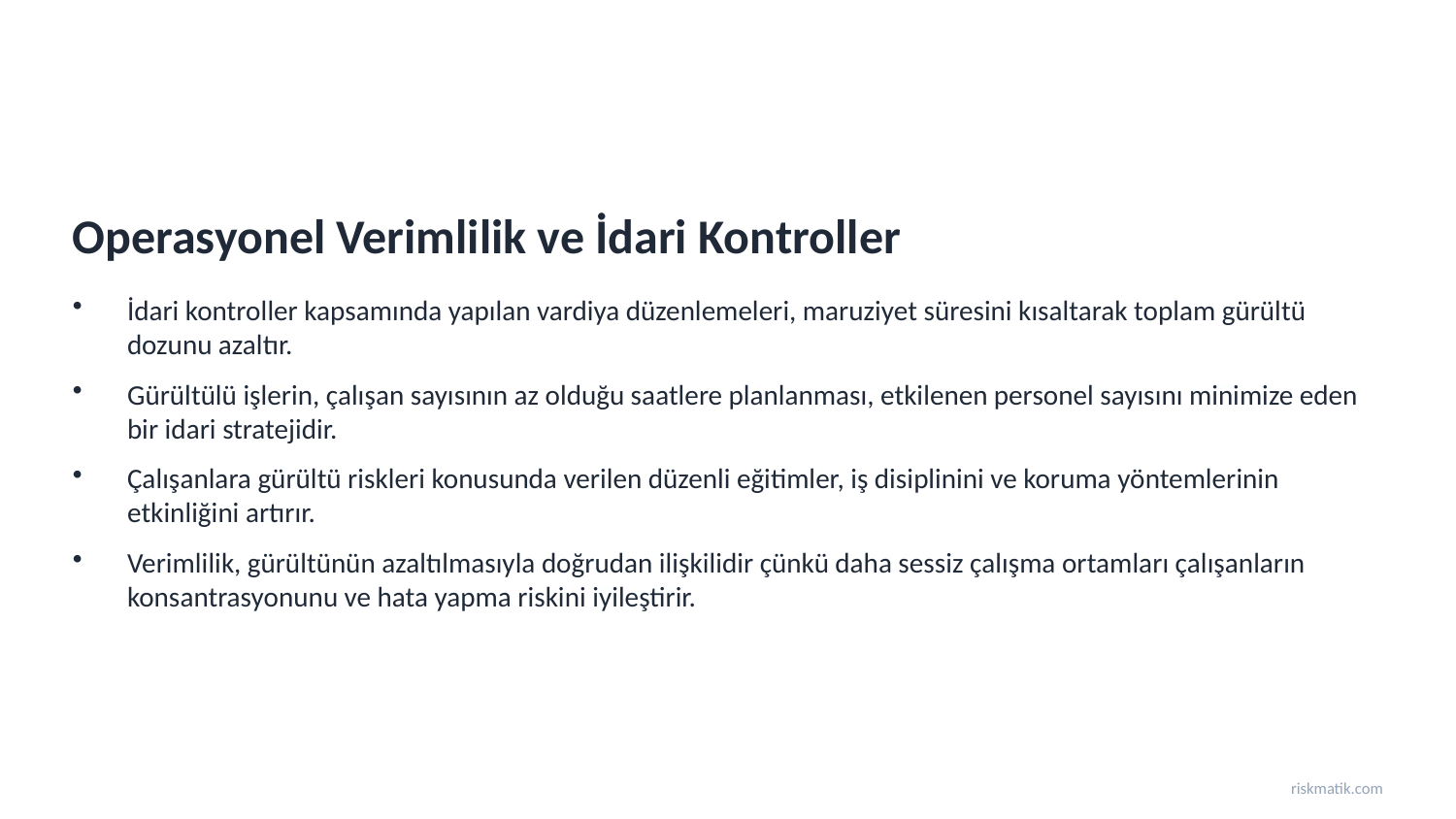

Operasyonel Verimlilik ve İdari Kontroller
İdari kontroller kapsamında yapılan vardiya düzenlemeleri, maruziyet süresini kısaltarak toplam gürültü dozunu azaltır.
Gürültülü işlerin, çalışan sayısının az olduğu saatlere planlanması, etkilenen personel sayısını minimize eden bir idari stratejidir.
Çalışanlara gürültü riskleri konusunda verilen düzenli eğitimler, iş disiplinini ve koruma yöntemlerinin etkinliğini artırır.
Verimlilik, gürültünün azaltılmasıyla doğrudan ilişkilidir çünkü daha sessiz çalışma ortamları çalışanların konsantrasyonunu ve hata yapma riskini iyileştirir.
riskmatik.com